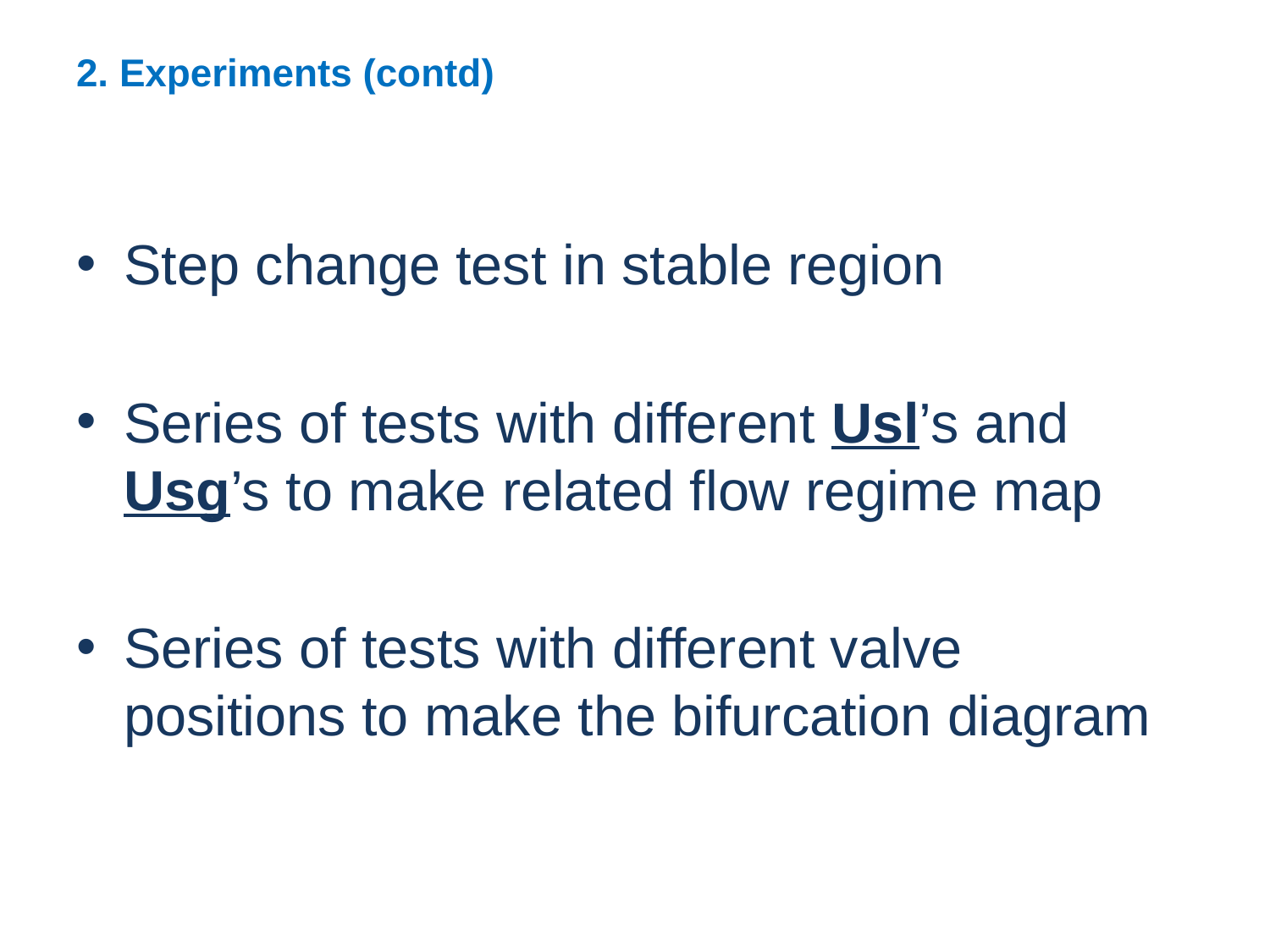

# 2. Experiments (contd)
Step change test in stable region

Series of tests with different Usl’s and Usg’s to make related flow regime map

Series of tests with different valve positions to make the bifurcation diagram